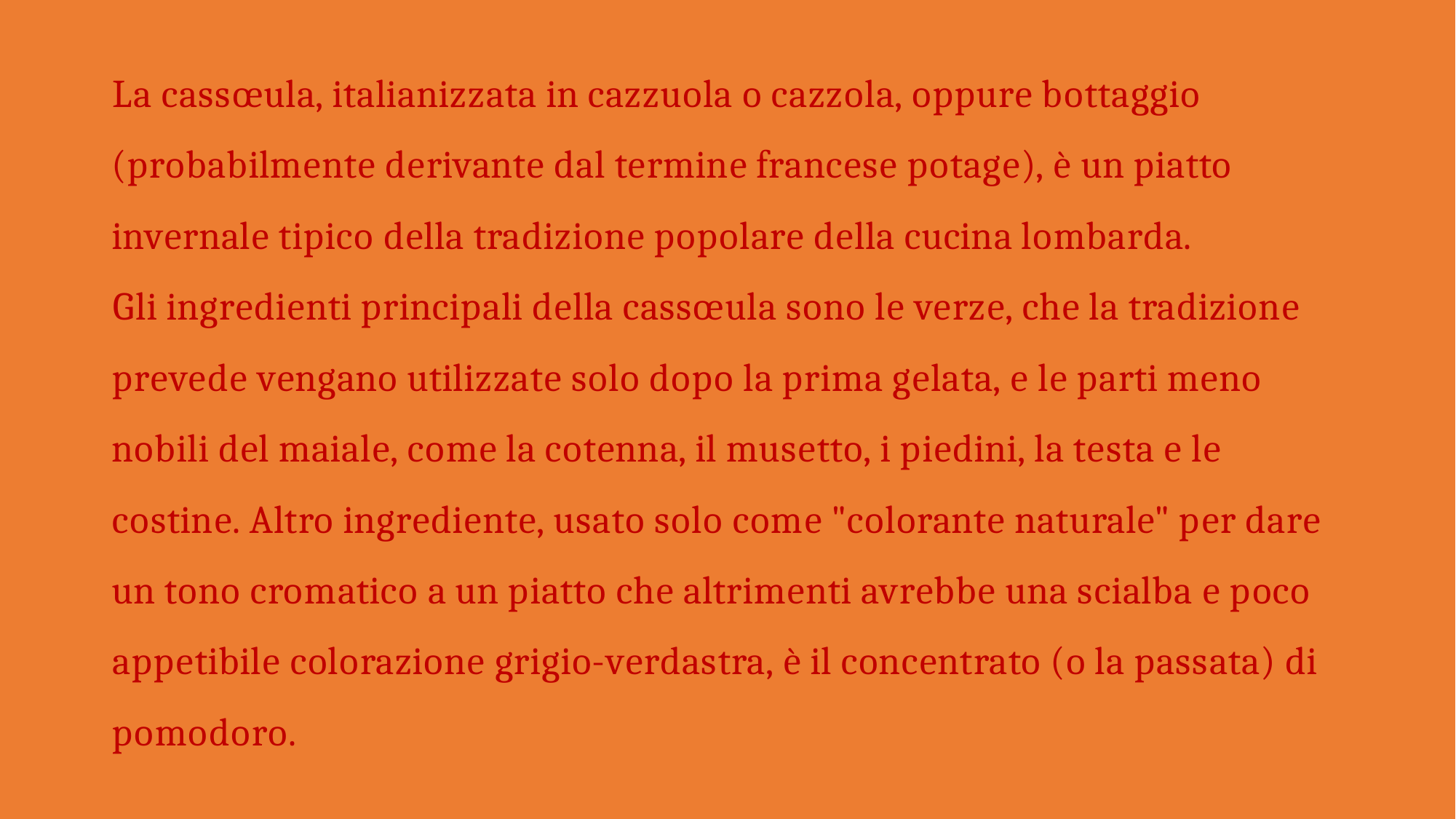

La cassœula, italianizzata in cazzuola o cazzola, oppure bottaggio (probabilmente derivante dal termine francese potage), è un piatto invernale tipico della tradizione popolare della cucina lombarda.
Gli ingredienti principali della cassœula sono le verze, che la tradizione prevede vengano utilizzate solo dopo la prima gelata, e le parti meno nobili del maiale, come la cotenna, il musetto, i piedini, la testa e le costine. Altro ingrediente, usato solo come "colorante naturale" per dare un tono cromatico a un piatto che altrimenti avrebbe una scialba e poco appetibile colorazione grigio-verdastra, è il concentrato (o la passata) di pomodoro.